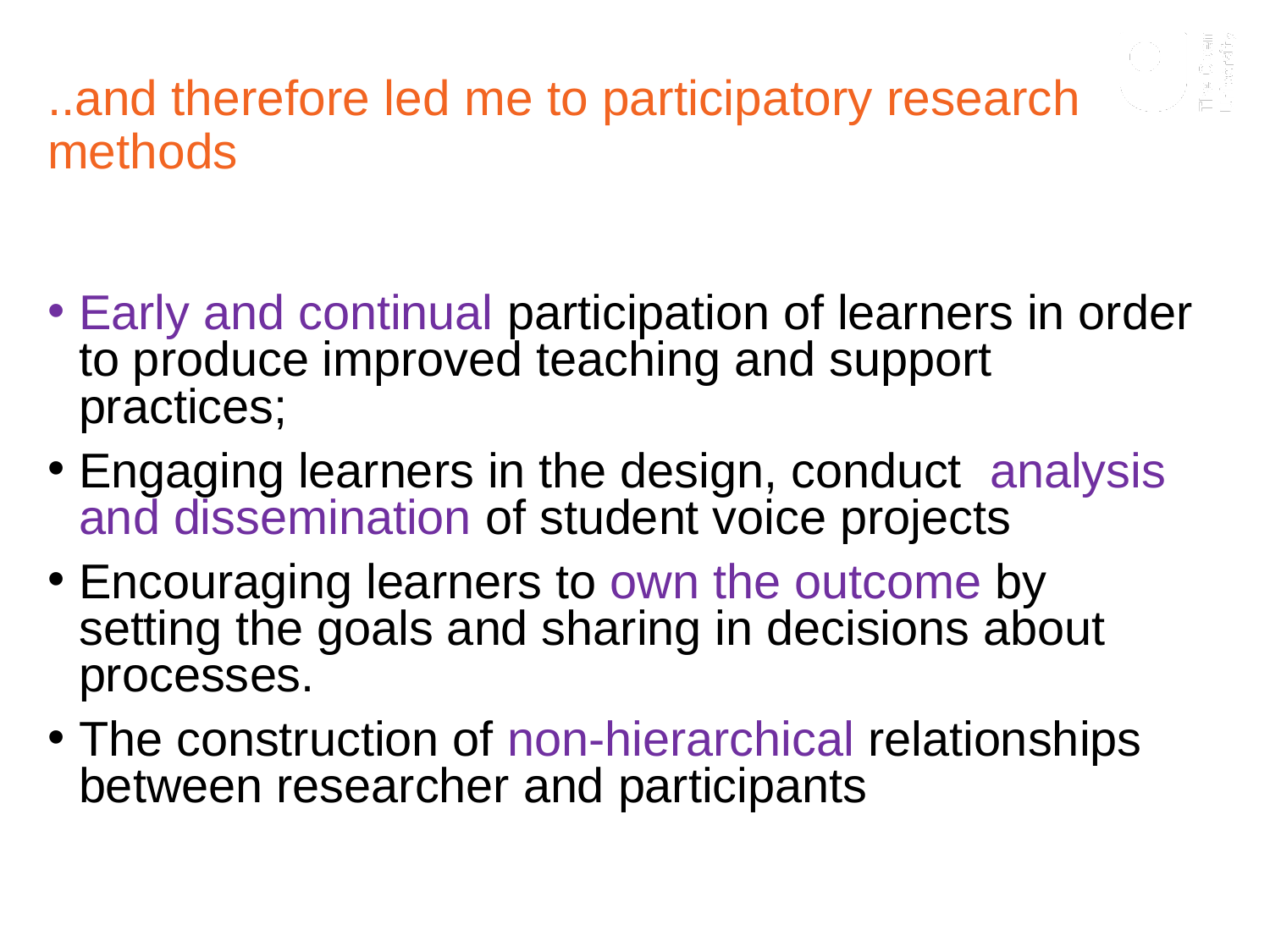

# ..and therefore led me to participatory research methods
Early and continual participation of learners in order to produce improved teaching and support practices;
Engaging learners in the design, conduct  analysis and dissemination of student voice projects
Encouraging learners to own the outcome by setting the goals and sharing in decisions about processes.
The construction of non-hierarchical relationships between researcher and participants